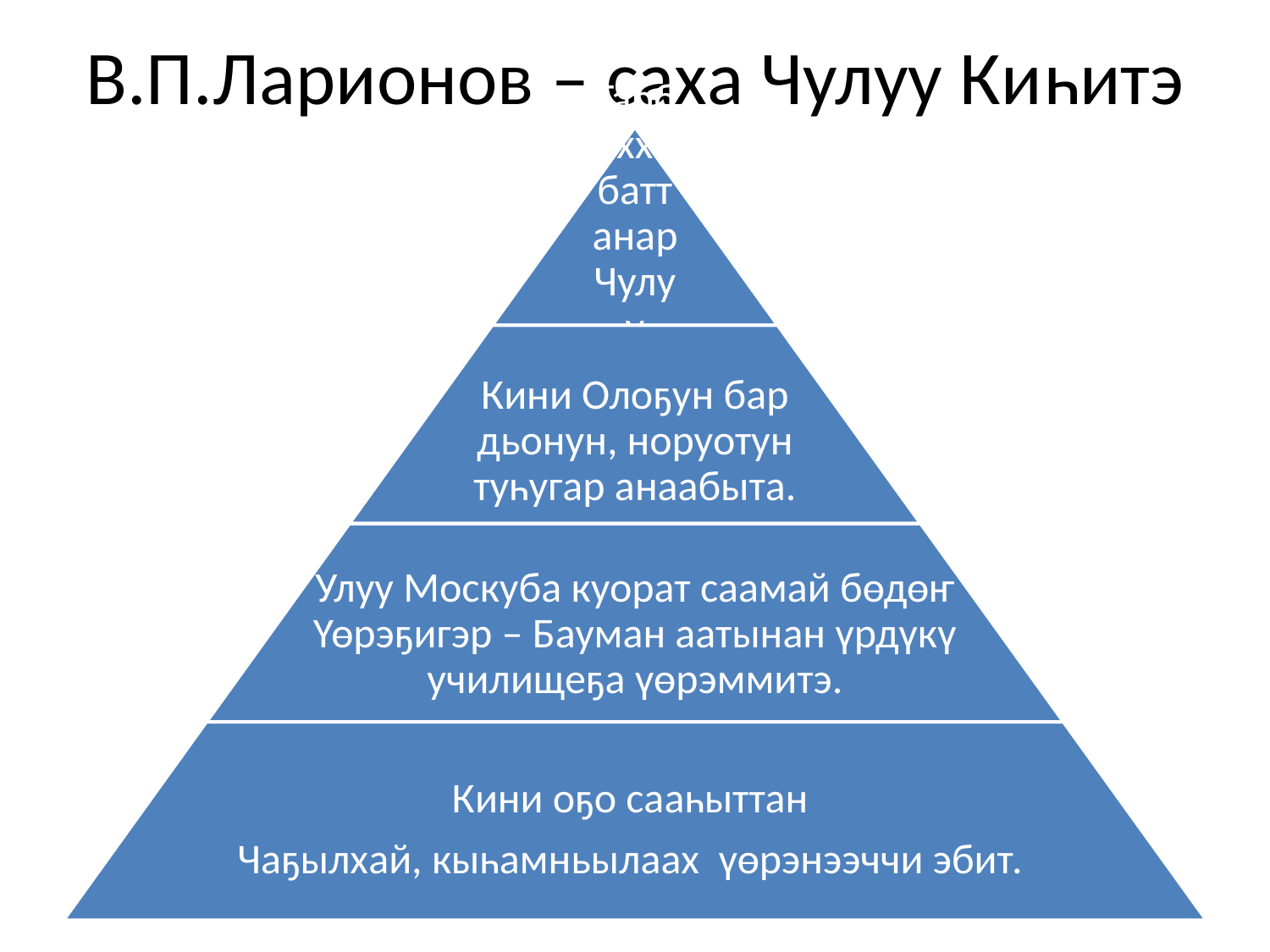

# В.П.Ларионов – саха Чулуу Киһитэ
Тарбахха баттанар Чулуу Киһи.
Кини Олоҕун бар дьонун, норуотун туһугар анаабыта.
Улуу Москуба куорат саамай бөдөҥ Үөрэҕигэр – Бауман аатынан үрдүкү училищеҕа үөрэммитэ.
Кини оҕо сааһыттан
Чаҕылхай, кыһамньылаах  үөрэнээччи эбит.